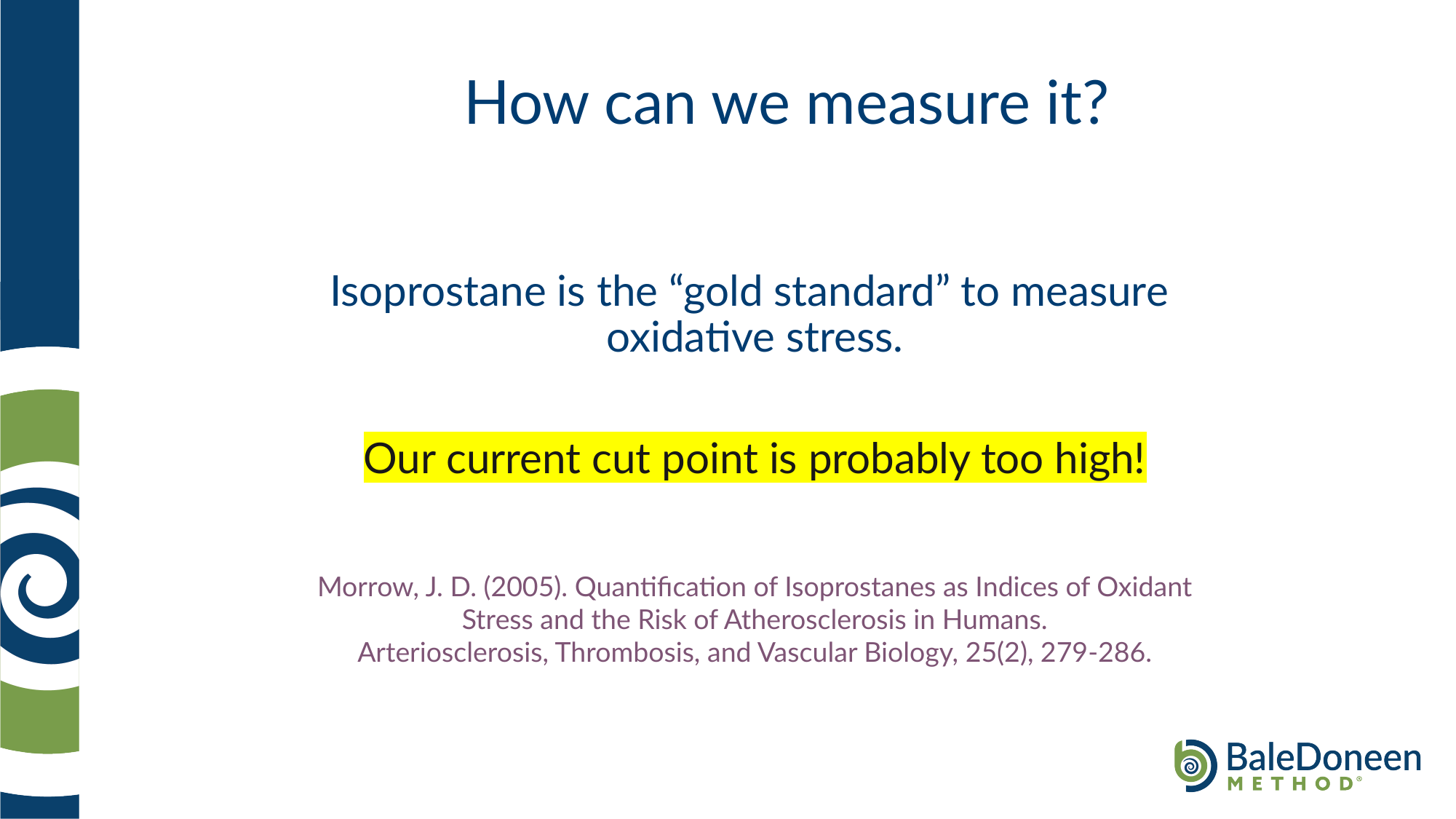

# How can we measure it?
Isoprostane is the “gold standard” to measure  oxidative stress.

Our current cut point is probably too high!

Morrow, J. D. (2005). Quantification of Isoprostanes as Indices of Oxidant Stress and the Risk of Atherosclerosis in Humans.
 Arteriosclerosis, Thrombosis, and Vascular Biology, 25(2), 279-286.